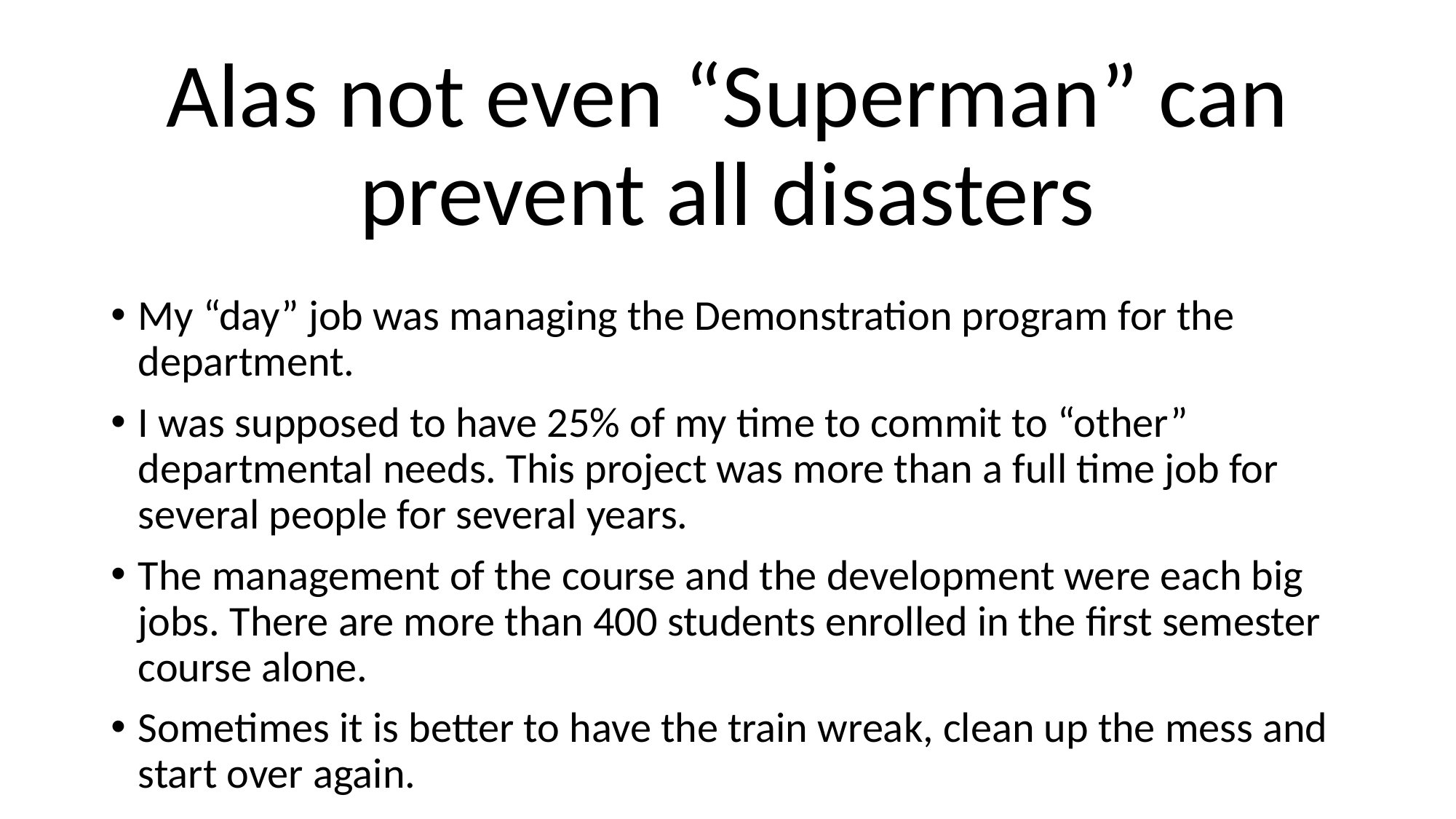

# Alas not even “Superman” can prevent all disasters
My “day” job was managing the Demonstration program for the department.
I was supposed to have 25% of my time to commit to “other” departmental needs. This project was more than a full time job for several people for several years.
The management of the course and the development were each big jobs. There are more than 400 students enrolled in the first semester course alone.
Sometimes it is better to have the train wreak, clean up the mess and start over again.